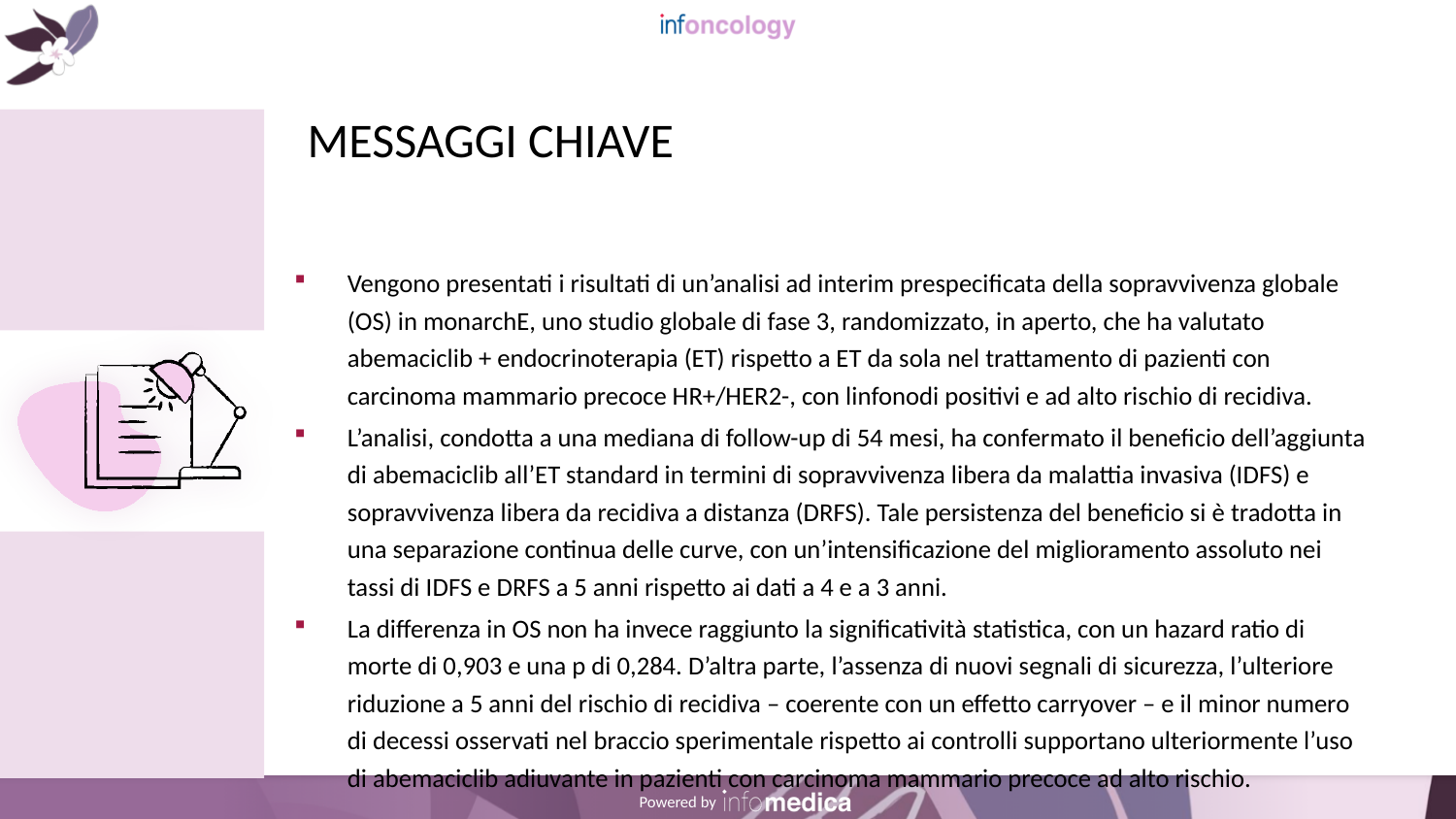

# MESSAGGI CHIAVE
Vengono presentati i risultati di un’analisi ad interim prespecificata della sopravvivenza globale (OS) in monarchE, uno studio globale di fase 3, randomizzato, in aperto, che ha valutato abemaciclib + endocrinoterapia (ET) rispetto a ET da sola nel trattamento di pazienti con carcinoma mammario precoce HR+/HER2-, con linfonodi positivi e ad alto rischio di recidiva.
L’analisi, condotta a una mediana di follow-up di 54 mesi, ha confermato il beneficio dell’aggiunta di abemaciclib all’ET standard in termini di sopravvivenza libera da malattia invasiva (IDFS) e sopravvivenza libera da recidiva a distanza (DRFS). Tale persistenza del beneficio si è tradotta in una separazione continua delle curve, con un’intensificazione del miglioramento assoluto nei tassi di IDFS e DRFS a 5 anni rispetto ai dati a 4 e a 3 anni.
La differenza in OS non ha invece raggiunto la significatività statistica, con un hazard ratio di morte di 0,903 e una p di 0,284. D’altra parte, l’assenza di nuovi segnali di sicurezza, l’ulteriore riduzione a 5 anni del rischio di recidiva – coerente con un effetto carryover – e il minor numero di decessi osservati nel braccio sperimentale rispetto ai controlli supportano ulteriormente l’uso di abemaciclib adiuvante in pazienti con carcinoma mammario precoce ad alto rischio.